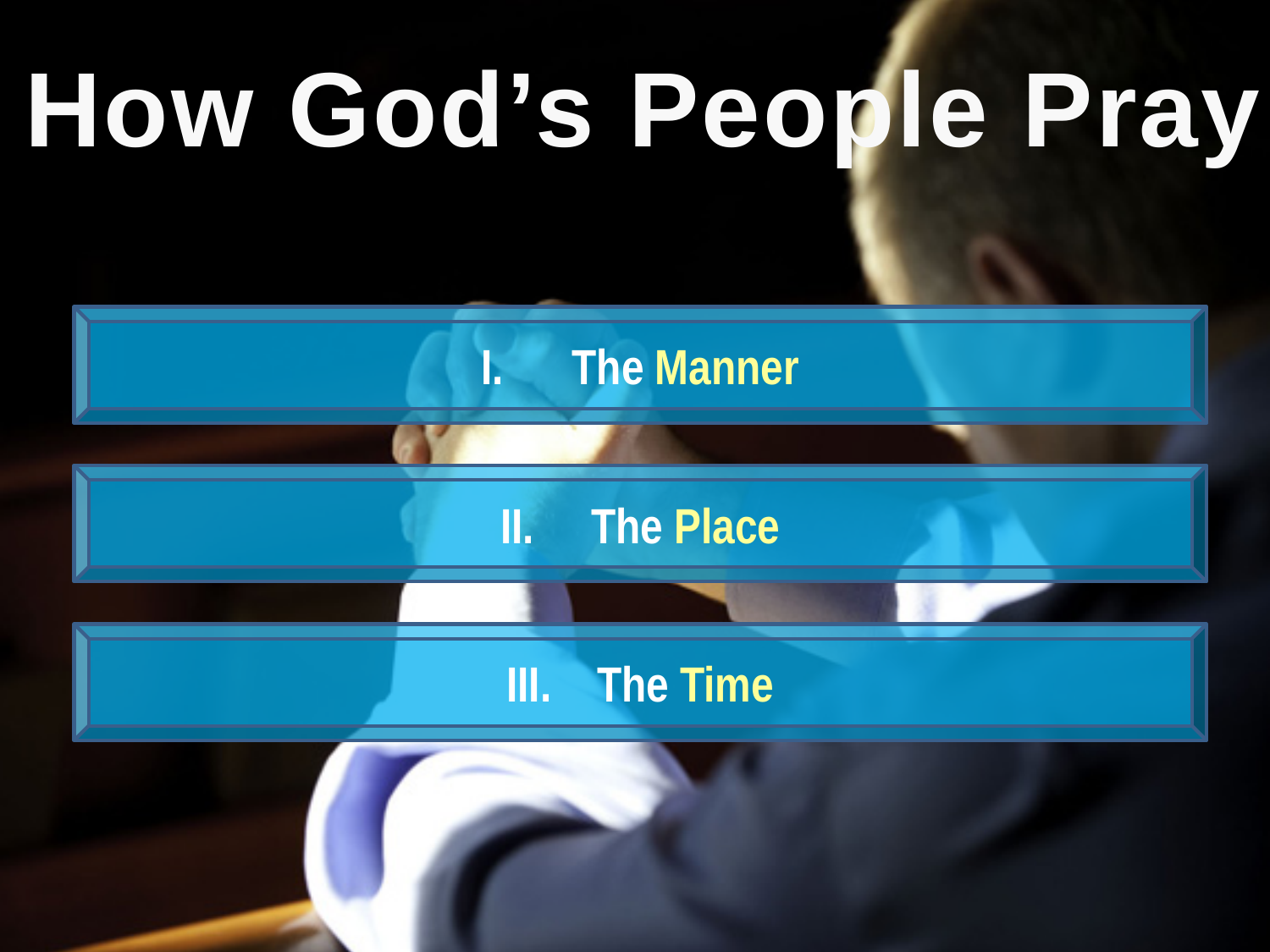

How God’s People Pray
 The Manner
 The Place
 The Time